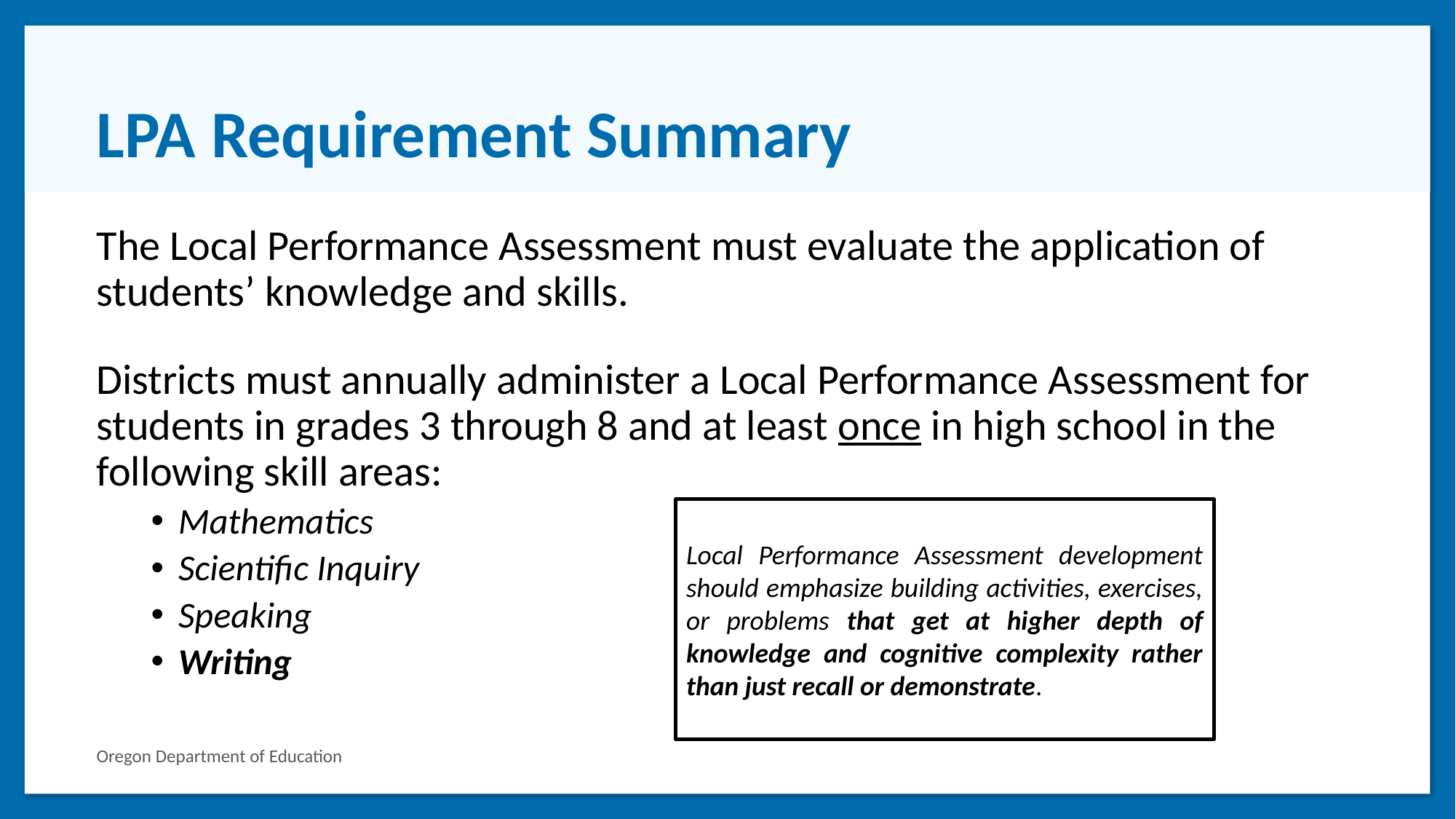

# LPA Requirement Summary
The Local Performance Assessment must evaluate the application of students’ knowledge and skills.
Districts must annually administer a Local Performance Assessment for students in grades 3 through 8 and at least once in high school in the following skill areas:
Mathematics
Scientific Inquiry
Speaking
Writing

Local Performance Assessment development should emphasize building activities, exercises, or problems that get at higher depth of knowledge and cognitive complexity rather than just recall or demonstrate.

Oregon Department of Education